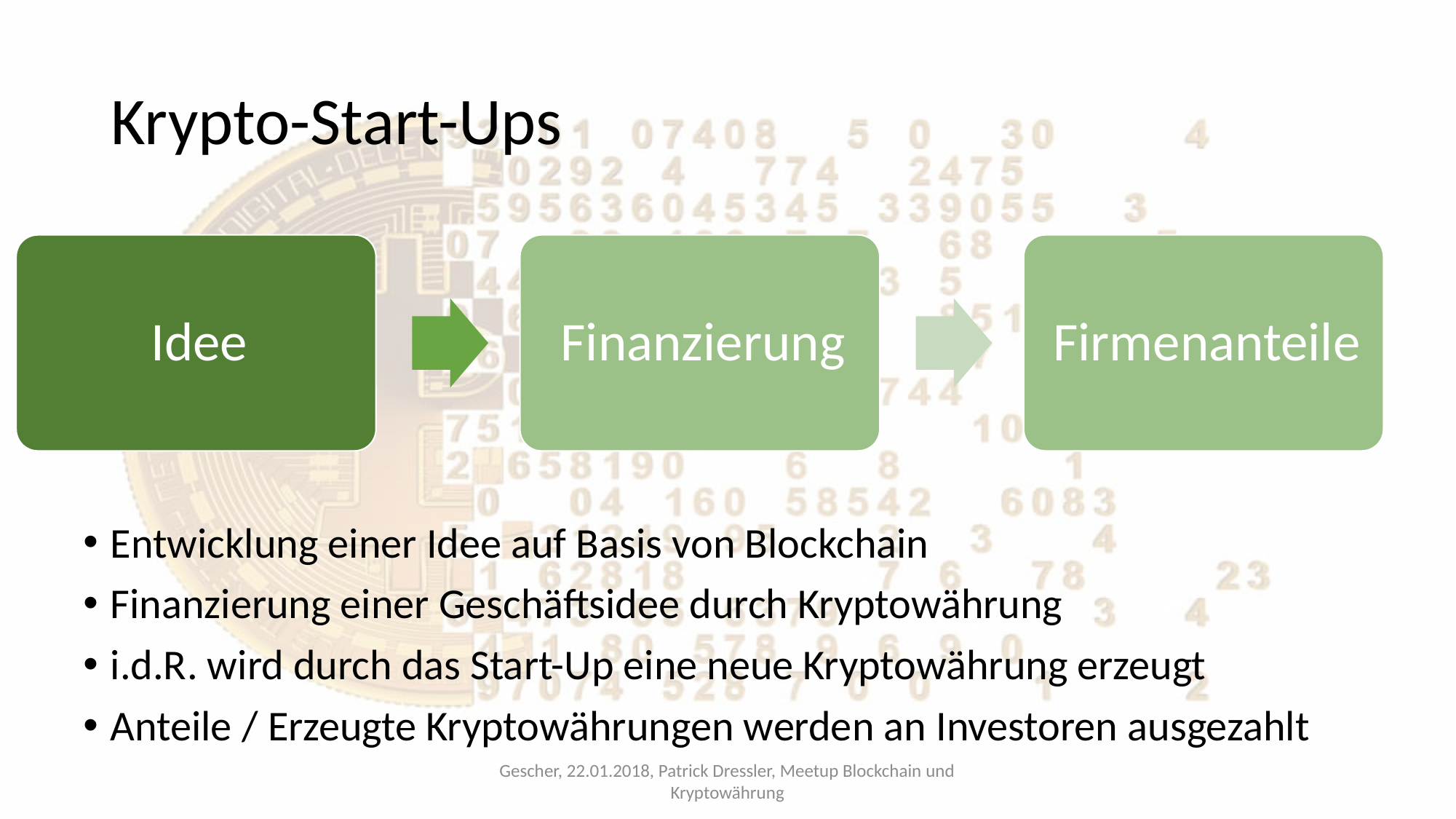

# Krypto-Start-Ups
Idee

Finanzierung

Firmenanteile
Entwicklung einer Idee auf Basis von Blockchain
Finanzierung einer Geschäftsidee durch Kryptowährung
i.d.R. wird durch das Start-Up eine neue Kryptowährung erzeugt
Anteile / Erzeugte Kryptowährungen werden an Investoren ausgezahlt

Gescher, 22.01.2018, Patrick Dressler, Meetup Blockchain und Kryptowährung